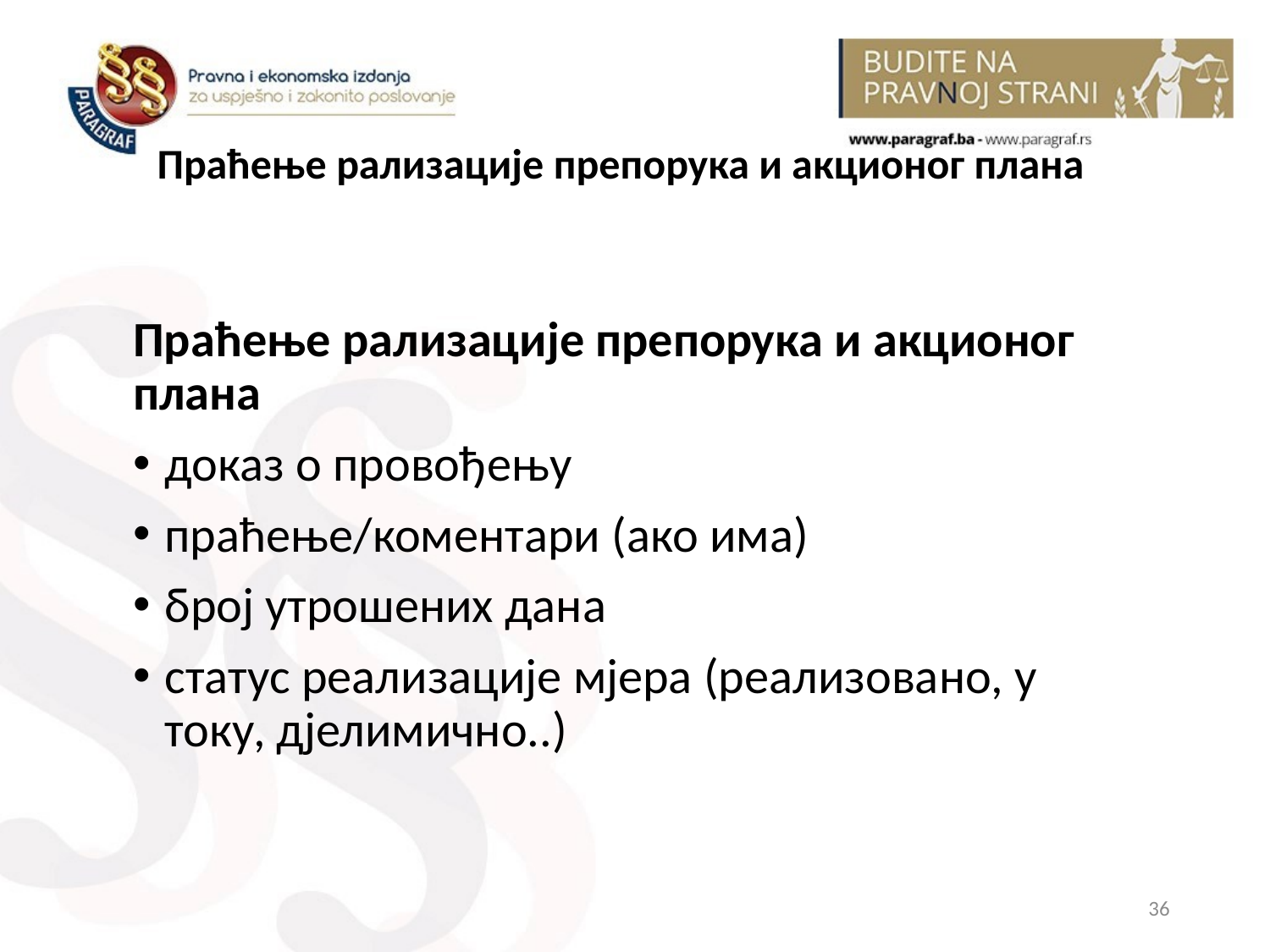

# Праћење рализације препорука и акционог плана
Праћење рализације препорука и акционог плана
доказ о провођењу
праћење/коментари (ако има)
број утрошених дана
статус реализације мјера (реализовано, у току, дјелимично..)

36